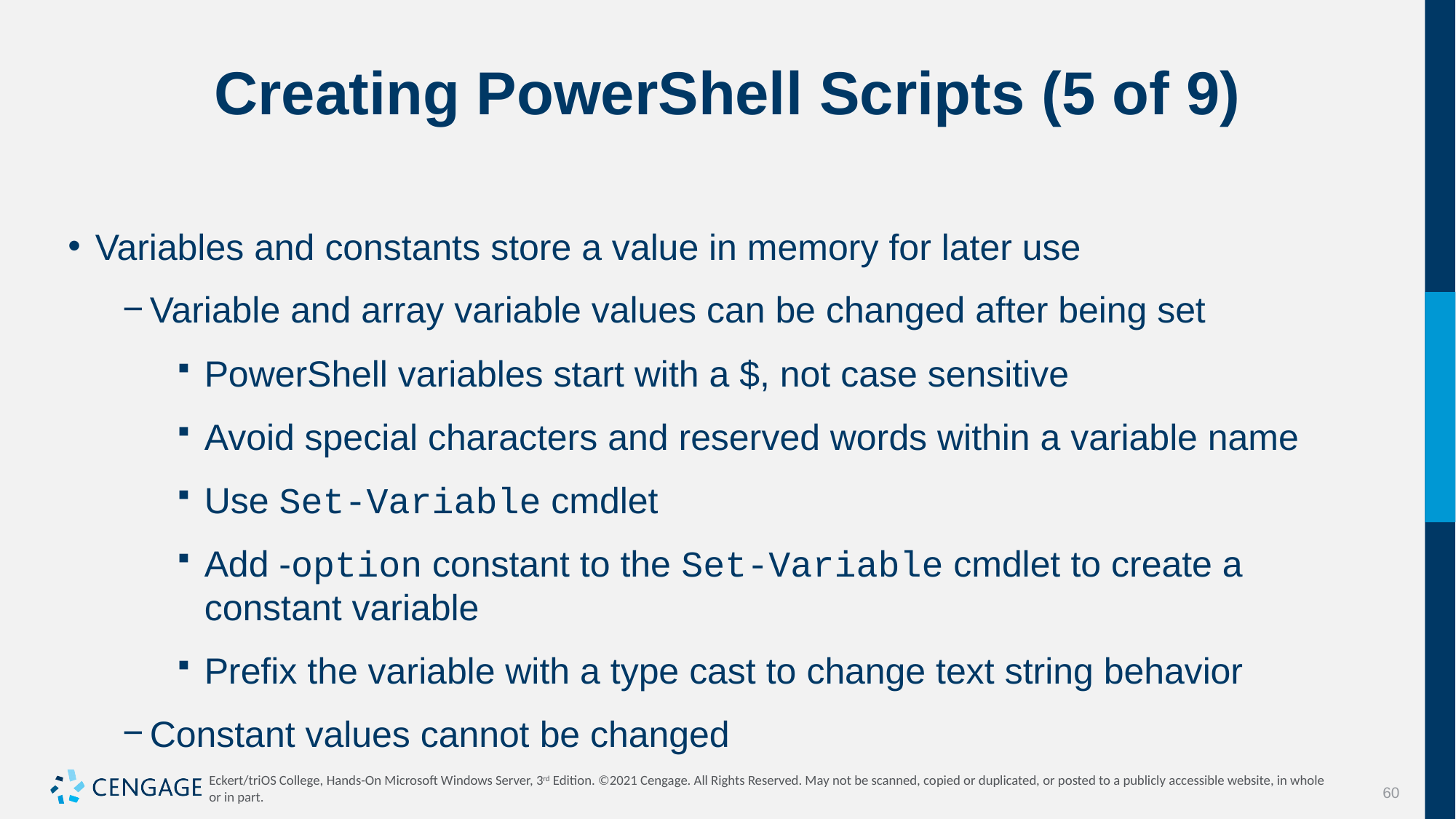

# Creating PowerShell Scripts (5 of 9)
Variables and constants store a value in memory for later use
Variable and array variable values can be changed after being set
PowerShell variables start with a $, not case sensitive
Avoid special characters and reserved words within a variable name
Use Set-Variable cmdlet
Add -option constant to the Set-Variable cmdlet to create a constant variable
Prefix the variable with a type cast to change text string behavior
Constant values cannot be changed